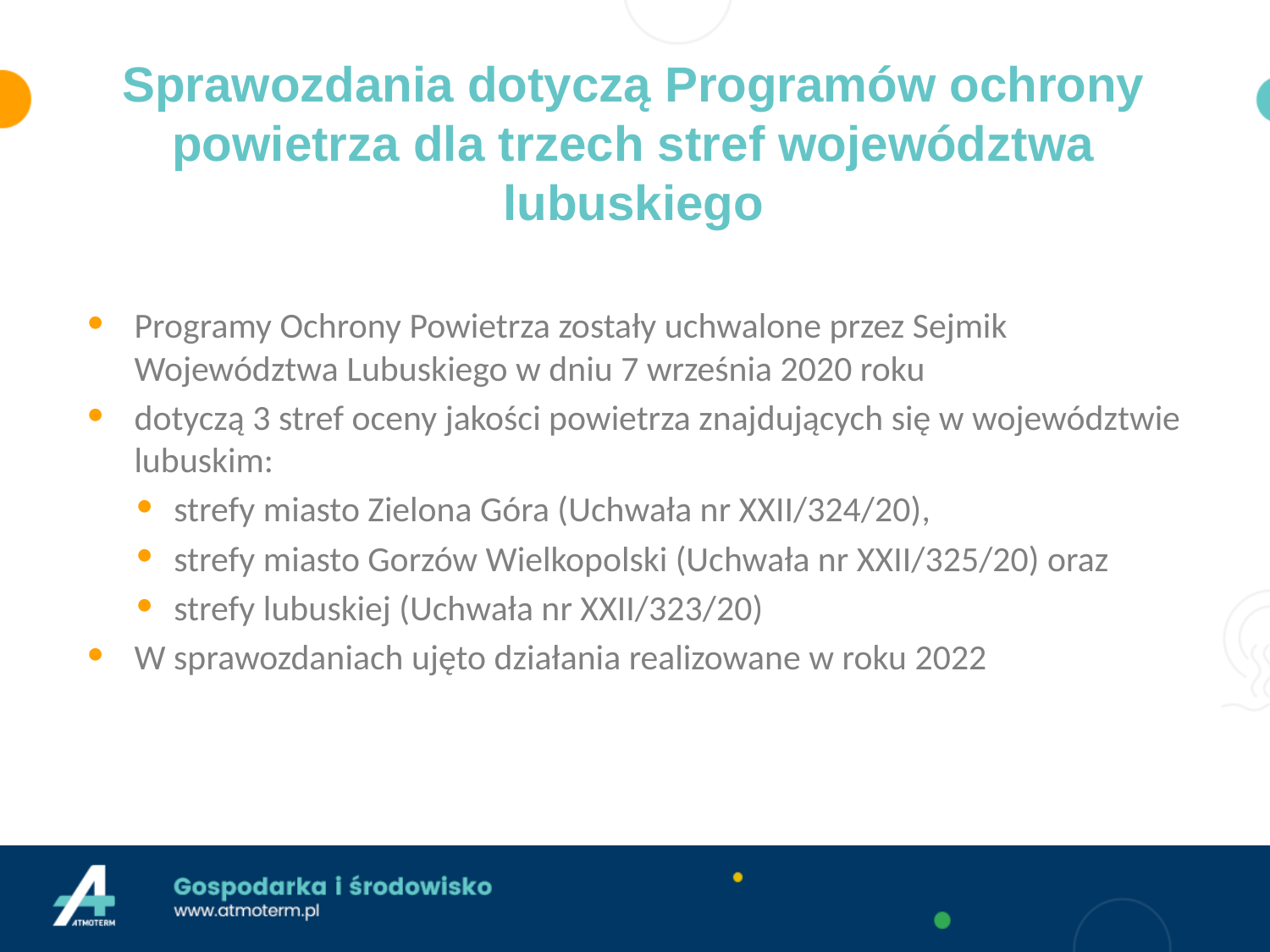

# Sprawozdania dotyczą Programów ochrony powietrza dla trzech stref województwa lubuskiego
Programy Ochrony Powietrza zostały uchwalone przez Sejmik Województwa Lubuskiego w dniu 7 września 2020 roku
dotyczą 3 stref oceny jakości powietrza znajdujących się w województwie lubuskim:
strefy miasto Zielona Góra (Uchwała nr XXII/324/20),
strefy miasto Gorzów Wielkopolski (Uchwała nr XXII/325/20) oraz
strefy lubuskiej (Uchwała nr XXII/323/20)
W sprawozdaniach ujęto działania realizowane w roku 2022